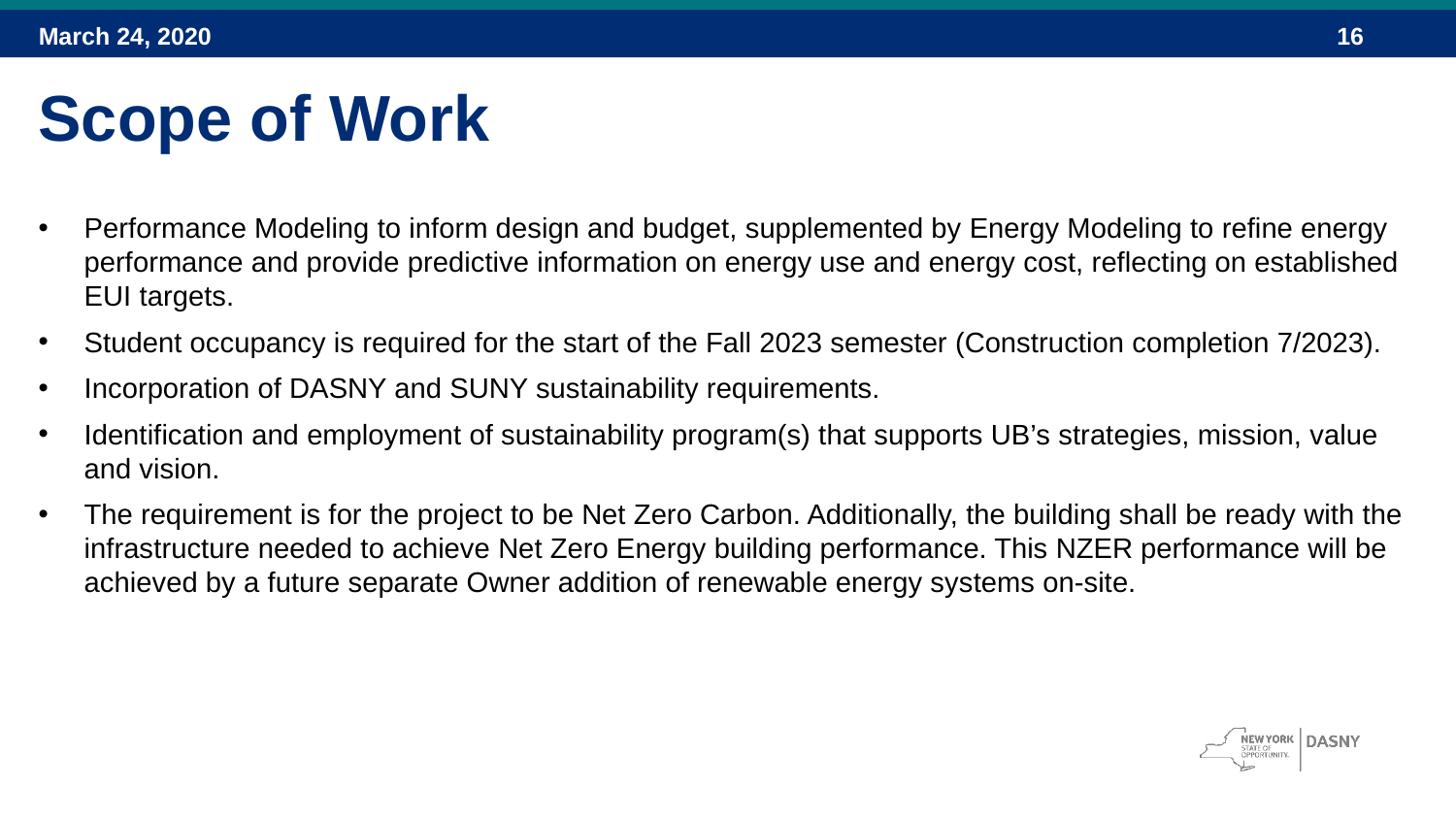

March 24, 2020
Scope of Work
Performance Modeling to inform design and budget, supplemented by Energy Modeling to refine energy performance and provide predictive information on energy use and energy cost, reflecting on established EUI targets.
Student occupancy is required for the start of the Fall 2023 semester (Construction completion 7/2023).
Incorporation of DASNY and SUNY sustainability requirements.
Identification and employment of sustainability program(s) that supports UB’s strategies, mission, value and vision.
The requirement is for the project to be Net Zero Carbon. Additionally, the building shall be ready with the infrastructure needed to achieve Net Zero Energy building performance. This NZER performance will be achieved by a future separate Owner addition of renewable energy systems on-site.